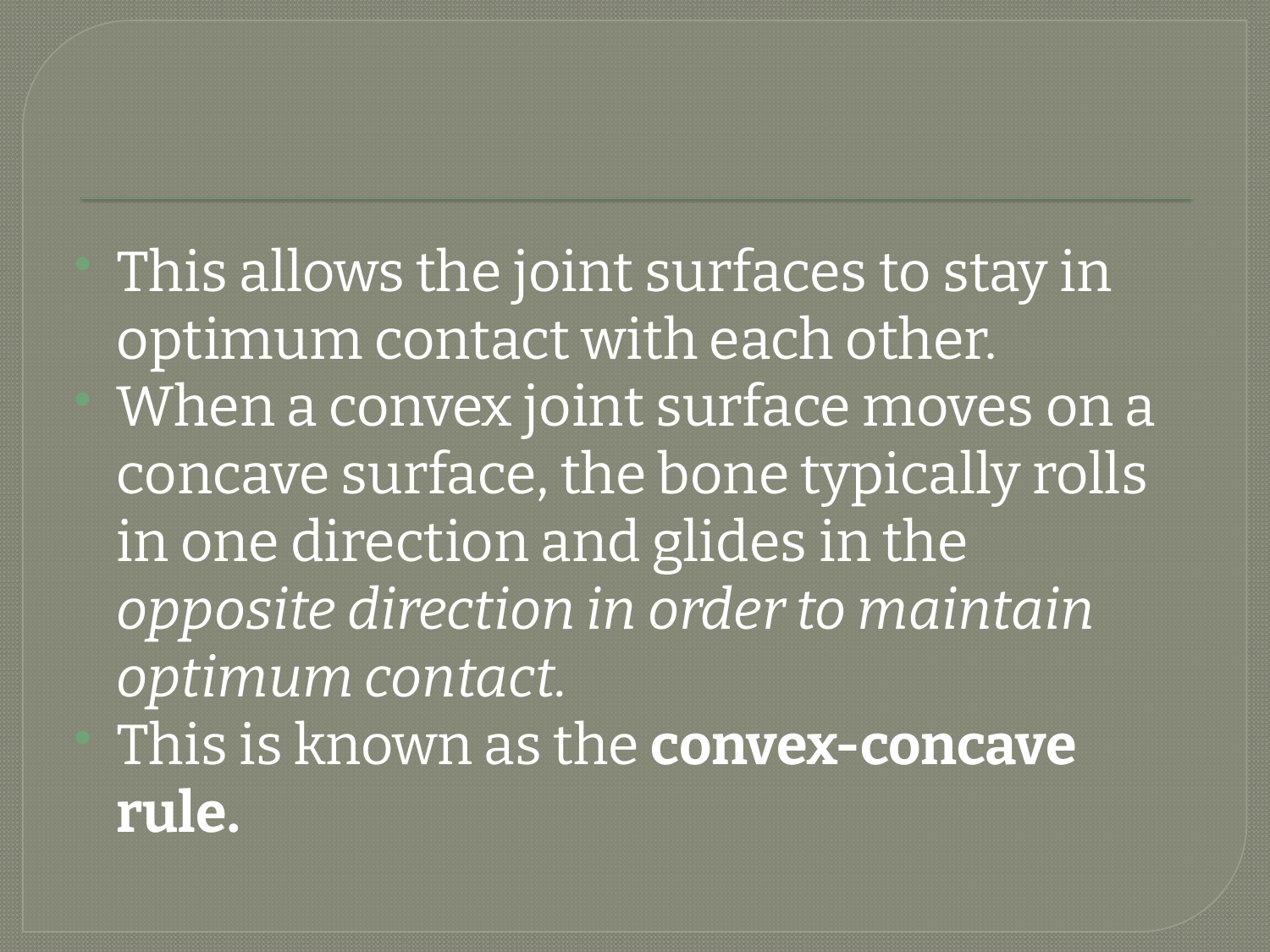

#
This allows the joint surfaces to stay in optimum contact with each other.
When a convex joint surface moves on a concave surface, the bone typically rolls in one direction and glides in the opposite direction in order to maintain optimum contact.
This is known as the convex-concave rule.